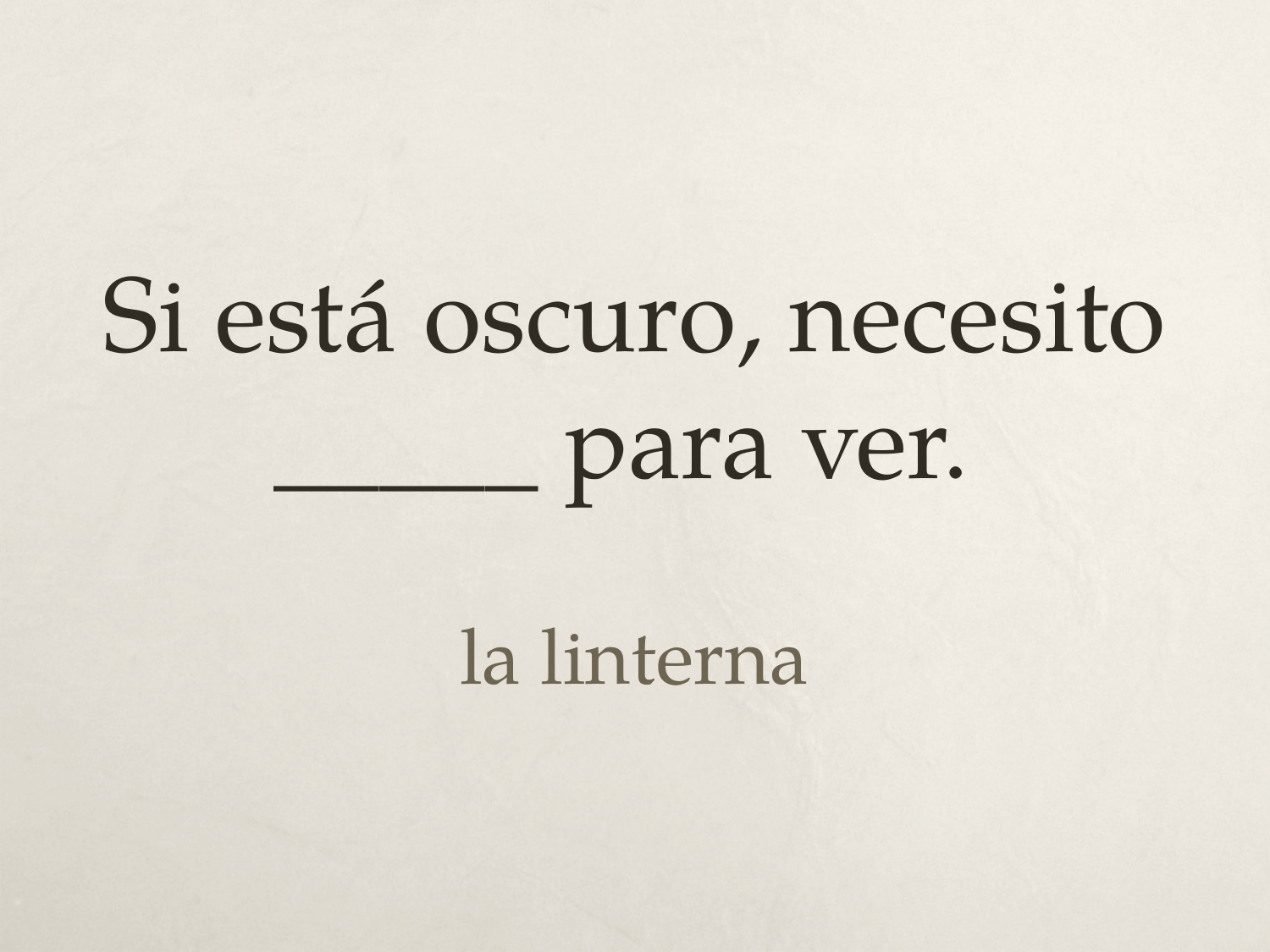

# Si está oscuro, necesito _____ para ver.

la linterna